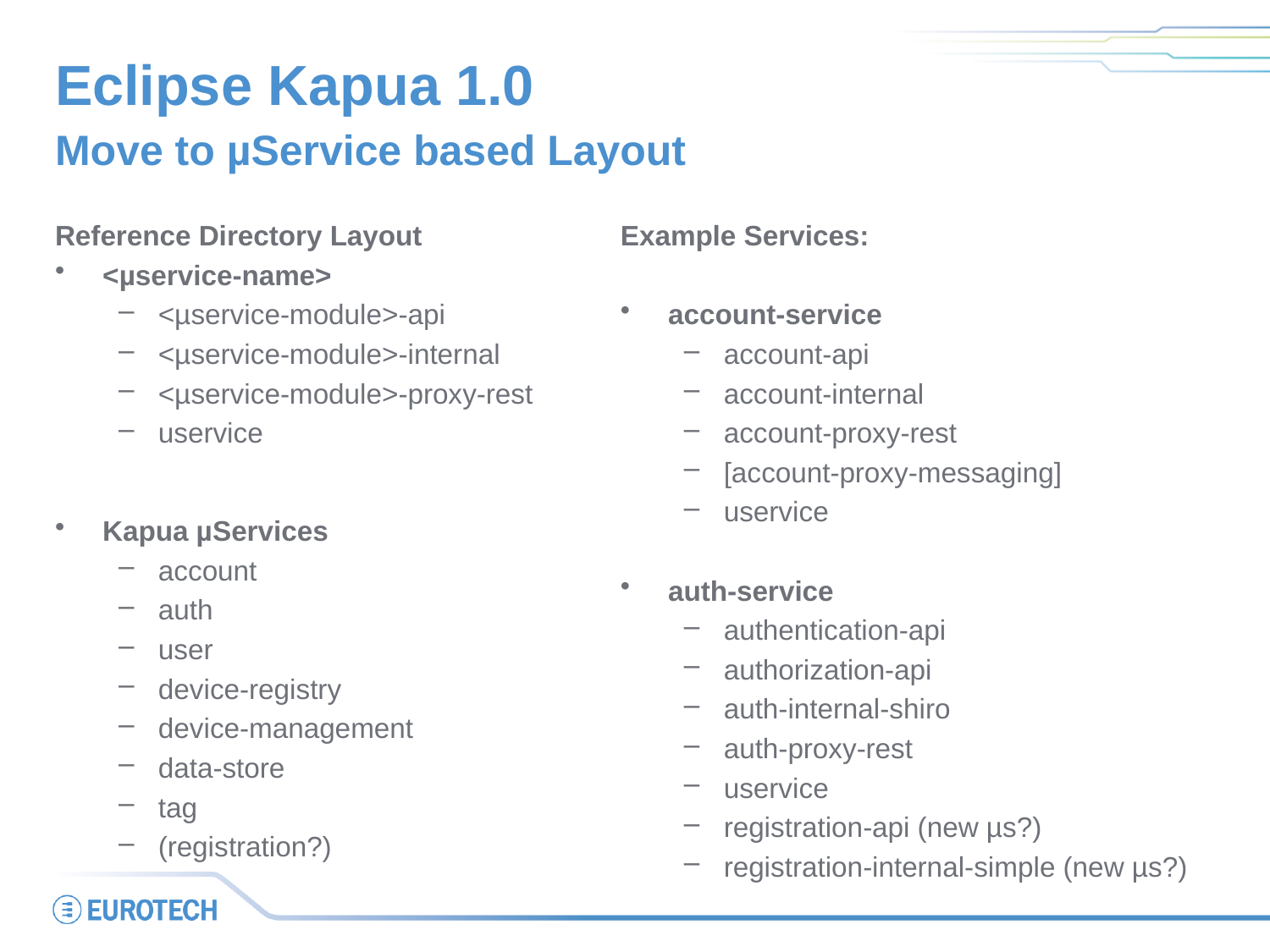

# Eclipse Kapua 1.0
Move to µService based Layout
Reference Directory Layout
<µservice-name>
<µservice-module>-api
<µservice-module>-internal
<µservice-module>-proxy-rest
uservice

Kapua µServices
account
auth
user
device-registry
device-management
data-store
tag
(registration?)

Example Services:

account-service
account-api
account-internal
account-proxy-rest
[account-proxy-messaging]
uservice

auth-service
authentication-api
authorization-api
auth-internal-shiro
auth-proxy-rest
uservice
registration-api (new µs?)
registration-internal-simple (new µs?)